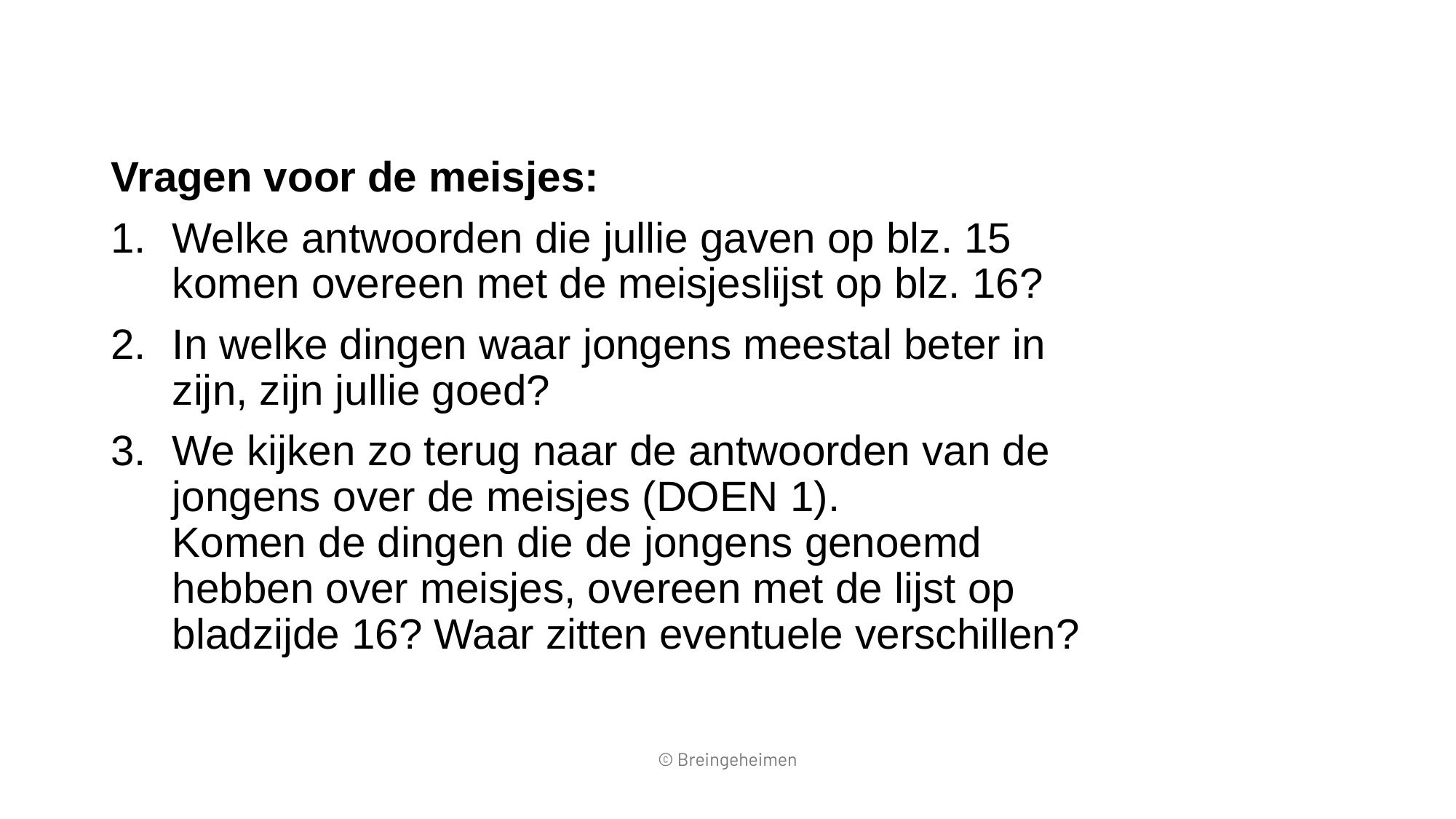

Vragen voor de meisjes:
Welke antwoorden die jullie gaven op blz. 15 komen overeen met de meisjeslijst op blz. 16?
In welke dingen waar jongens meestal beter in zijn, zijn jullie goed?
We kijken zo terug naar de antwoorden van de jongens over de meisjes (DOEN 1).
Komen de dingen die de jongens genoemd hebben over meisjes, overeen met de lijst op bladzijde 16? Waar zitten eventuele verschillen?

© Breingeheimen